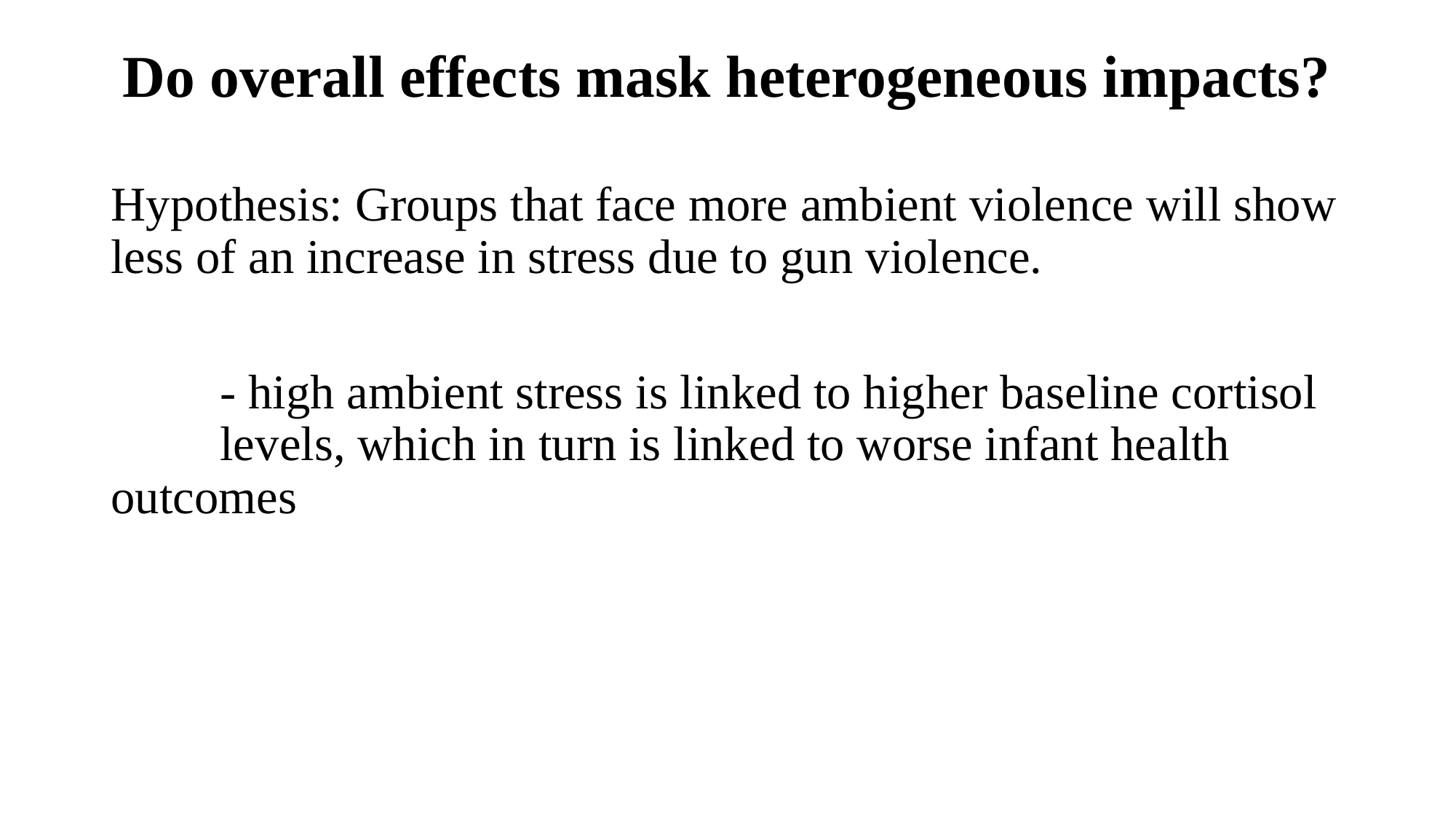

# Do overall effects mask heterogeneous impacts?
Hypothesis: Groups that face more ambient violence will show less of an increase in stress due to gun violence.

	- high ambient stress is linked to higher baseline cortisol 	levels, which in turn is linked to worse infant health 	outcomes